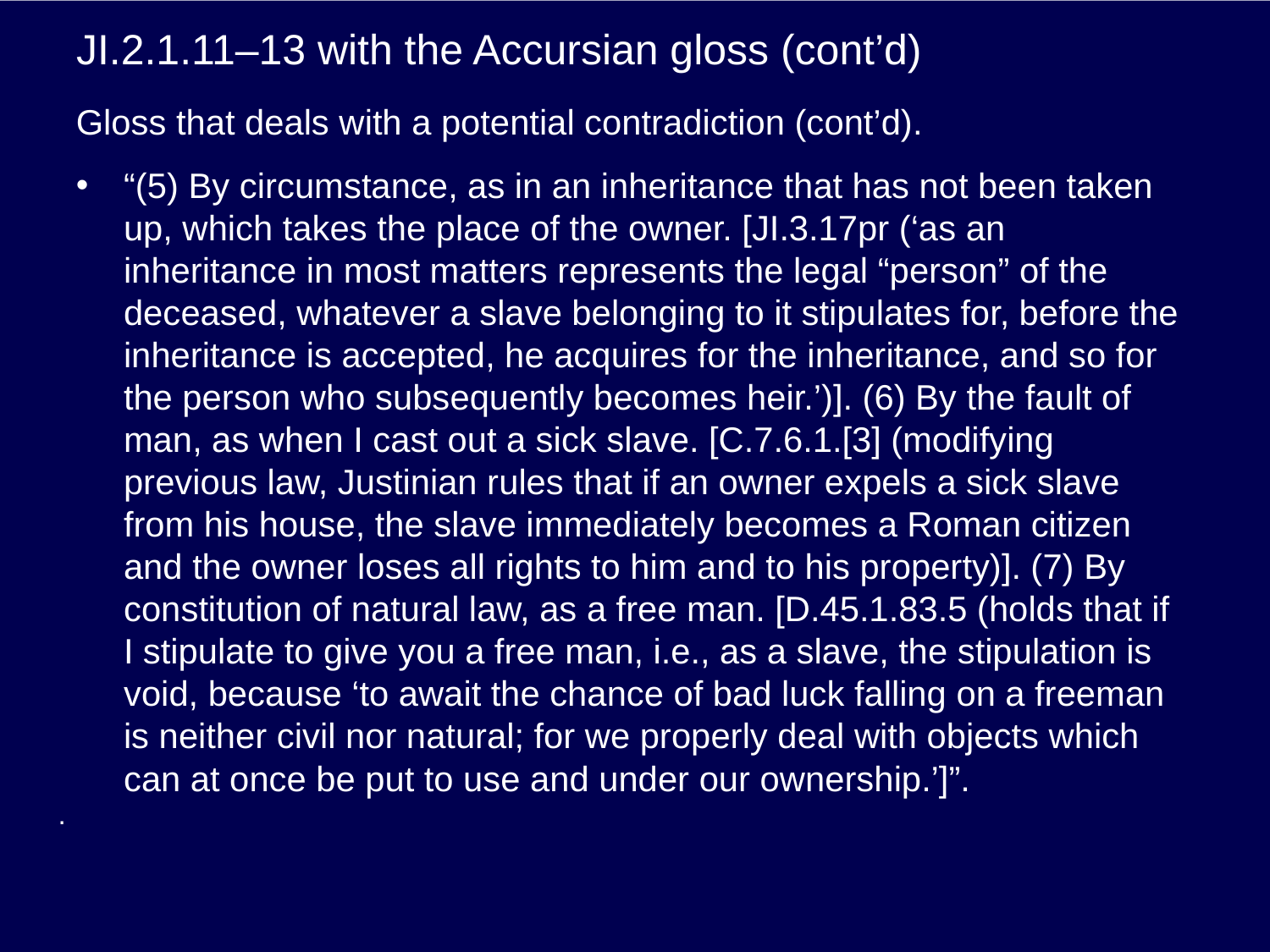

# JI.2.1.11–13 with the Accursian gloss (cont’d)
Gloss that deals with a potential contradiction (cont’d).

“(5) By circumstance, as in an inheritance that has not been taken up, which takes the place of the owner. [JI.3.17pr (‘as an inheritance in most matters represents the legal “person” of the deceased, whatever a slave belonging to it stipulates for, before the inheritance is accepted, he acquires for the inheritance, and so for the person who subsequently becomes heir.’)]. (6) By the fault of man, as when I cast out a sick slave. [C.7.6.1.[3] (modifying previous law, Justinian rules that if an owner expels a sick slave from his house, the slave immediately becomes a Roman citizen and the owner loses all rights to him and to his property)]. (7) By constitution of natural law, as a free man. [D.45.1.83.5 (holds that if I stipulate to give you a free man, i.e., as a slave, the stipulation is void, because ‘to await the chance of bad luck falling on a freeman is neither civil nor natural; for we properly deal with objects which can at once be put to use and under our ownership.’]”.
.